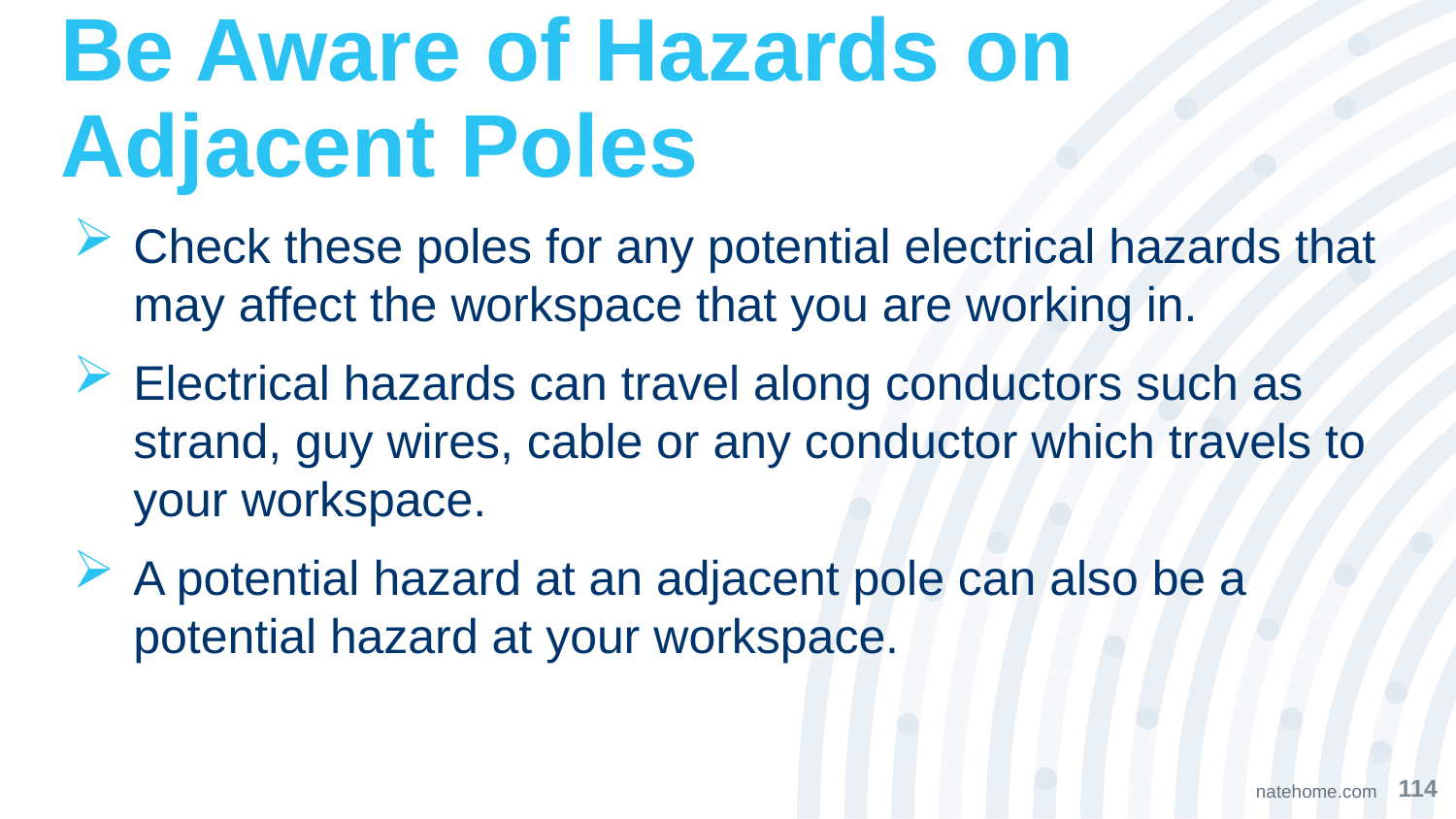

# Be Aware of Hazards on Adjacent Poles
Check these poles for any potential electrical hazards that may affect the workspace that you are working in.
Electrical hazards can travel along conductors such as strand, guy wires, cable or any conductor which travels to your workspace.
A potential hazard at an adjacent pole can also be a potential hazard at your workspace.

114
natehome.com